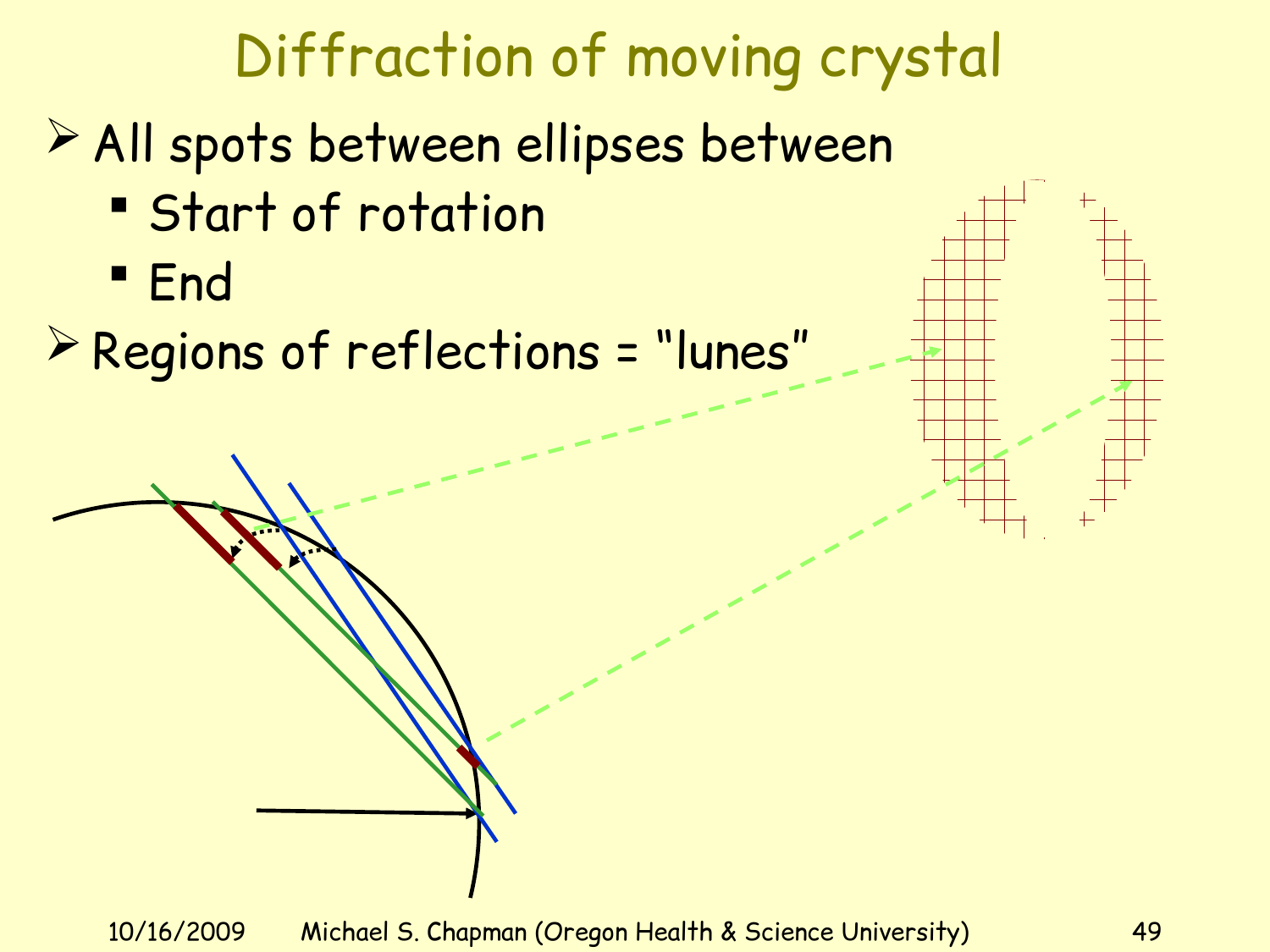

# Diffraction of moving crystal
All spots between ellipses between
Start of rotation
End
Regions of reflections = “lunes”

10/16/2009
Michael S. Chapman (Oregon Health & Science University)
49